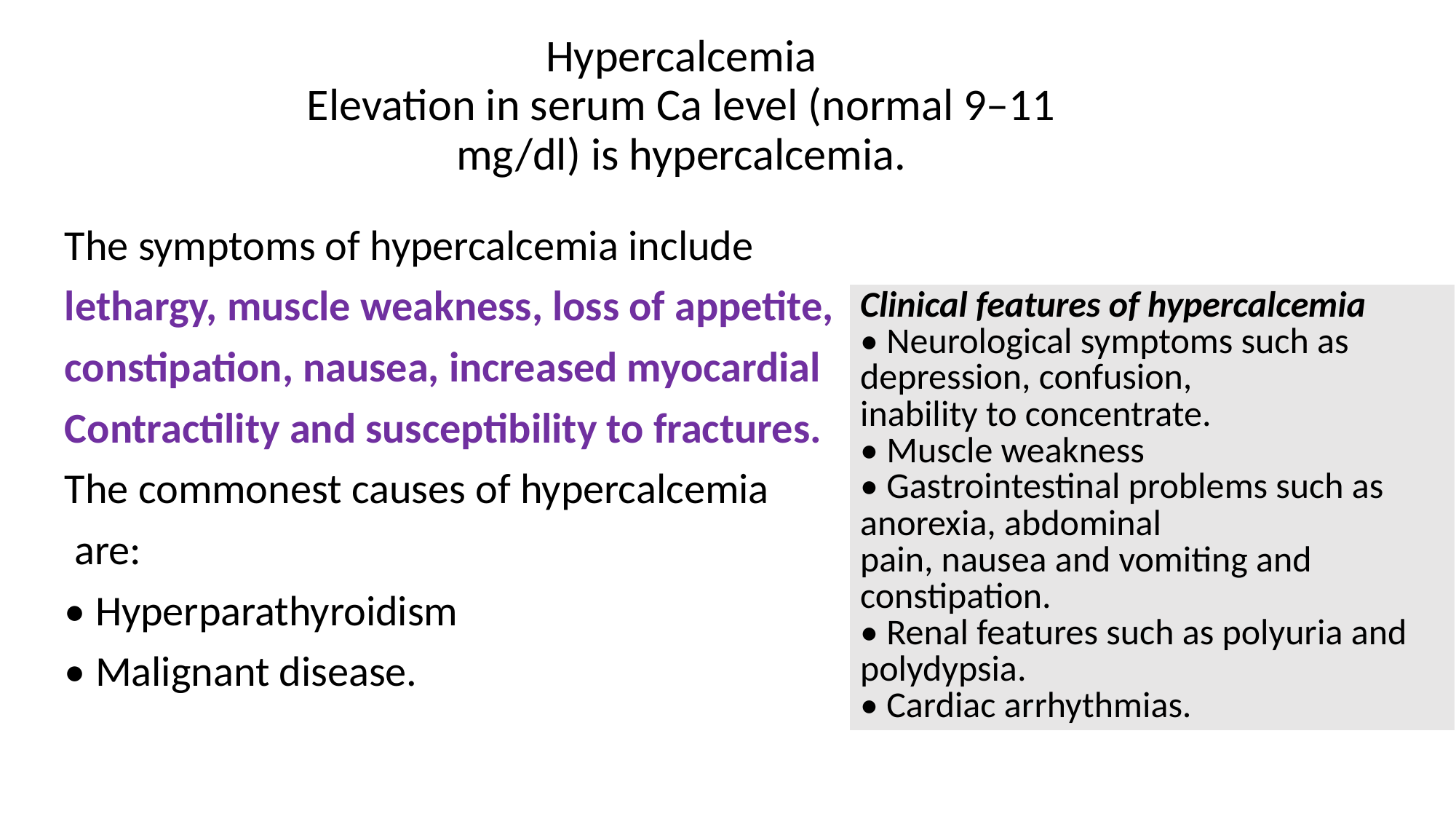

# Hypercalcemia Elevation in serum Ca level (normal 9–11 mg/dl) is hypercalcemia.
The symptoms of hypercalcemia include
lethargy, muscle weakness, loss of appetite,
constipation, nausea, increased myocardial
Contractility and susceptibility to fractures.
The commonest causes of hypercalcemia
 are:
• Hyperparathyroidism
• Malignant disease.
| Clinical features of hypercalcemia • Neurological symptoms such as depression, confusion, inability to concentrate. • Muscle weakness • Gastrointestinal problems such as anorexia, abdominal pain, nausea and vomiting and constipation. • Renal features such as polyuria and polydypsia. • Cardiac arrhythmias. |
| --- |